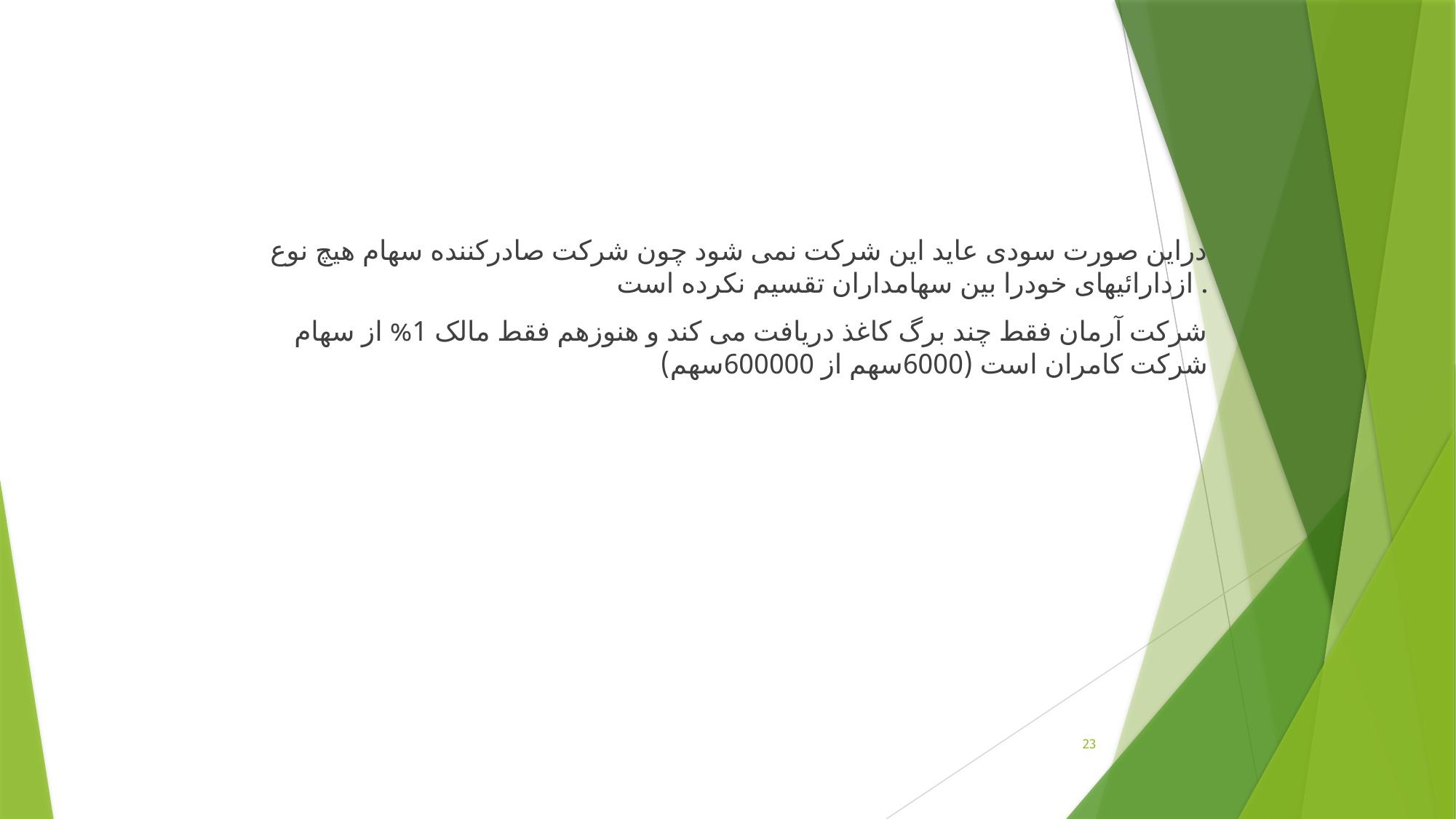

دراين صورت سودی عايد این شرکت نمی شود چون شرکت صادرکننده سهام هيچ نوع ازدارائیهای خودرا بين سهامداران تقسيم نکرده است .
شرکت آرمان فقط چند برگ کاغذ دريافت می کند و هنوزهم فقط مالک 1% از سهام شرکت کامران است (6000سهم از 600000سهم)
23